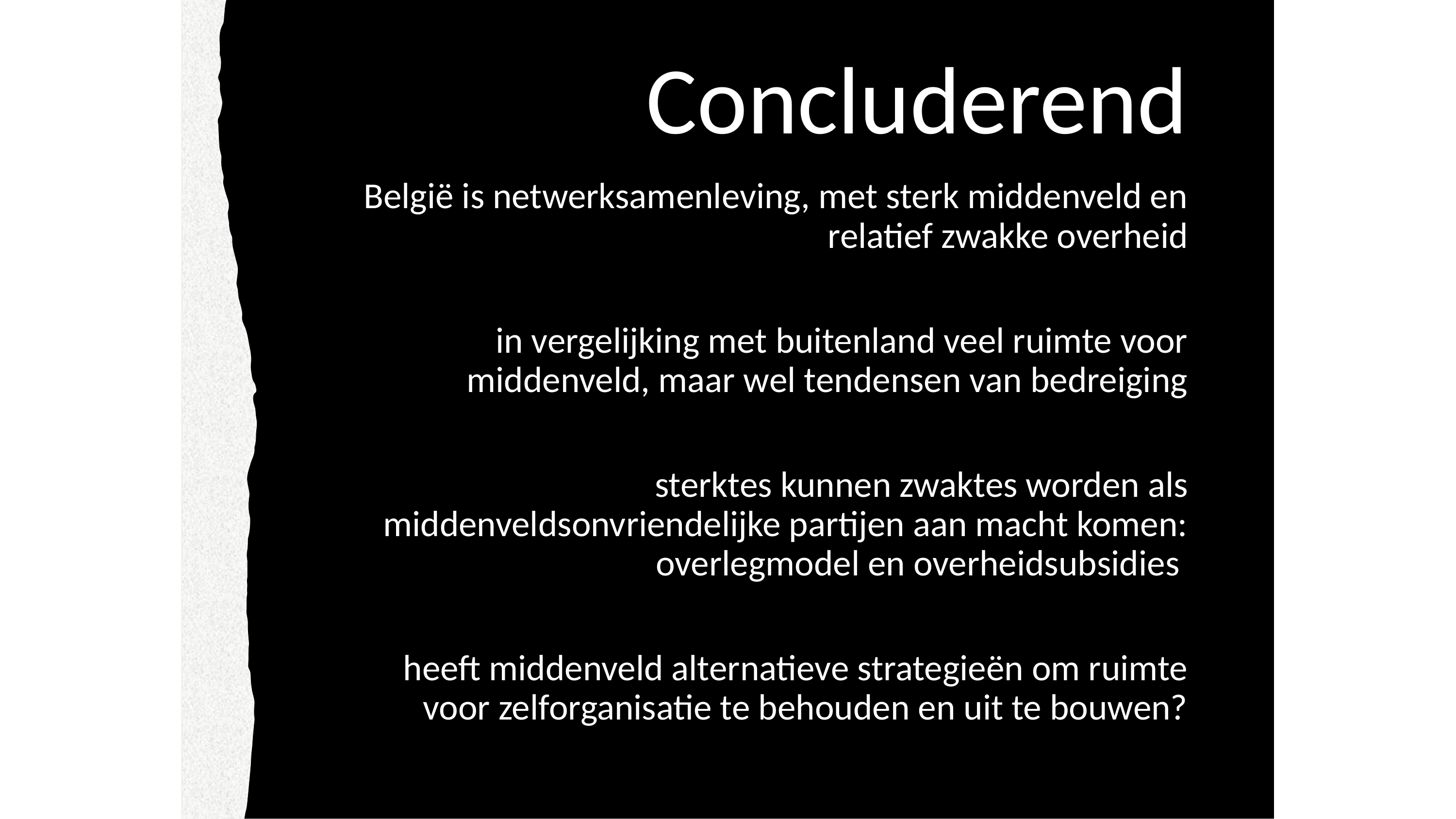

Concluderend

België is netwerksamenleving, met sterk middenveld en relatief zwakke overheid

in vergelijking met buitenland veel ruimte voor middenveld, maar wel tendensen van bedreiging

sterktes kunnen zwaktes worden als middenveldsonvriendelijke partijen aan macht komen: overlegmodel en overheidsubsidies

heeft middenveld alternatieve strategieën om ruimte voor zelforganisatie te behouden en uit te bouwen?